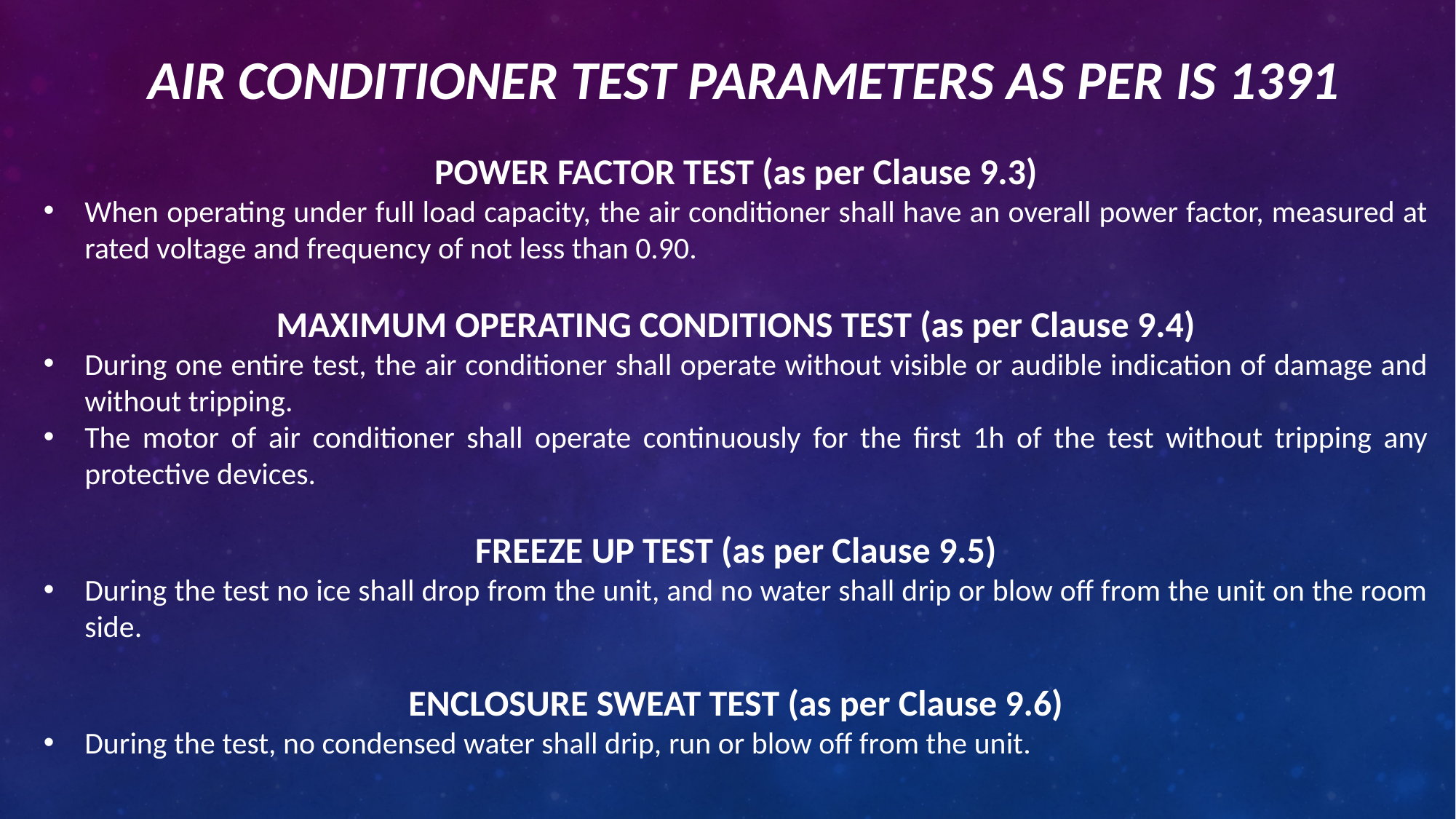

# AIR CONDITIONER TEST PARAMETERS AS PER IS 1391
POWER FACTOR TEST (as per Clause 9.3)
When operating under full load capacity, the air conditioner shall have an overall power factor, measured at rated voltage and frequency of not less than 0.90.

MAXIMUM OPERATING CONDITIONS TEST (as per Clause 9.4)
During one entire test, the air conditioner shall operate without visible or audible indication of damage and without tripping.
The motor of air conditioner shall operate continuously for the first 1h of the test without tripping any protective devices.

FREEZE UP TEST (as per Clause 9.5)
During the test no ice shall drop from the unit, and no water shall drip or blow off from the unit on the room side.

ENCLOSURE SWEAT TEST (as per Clause 9.6)
During the test, no condensed water shall drip, run or blow off from the unit.